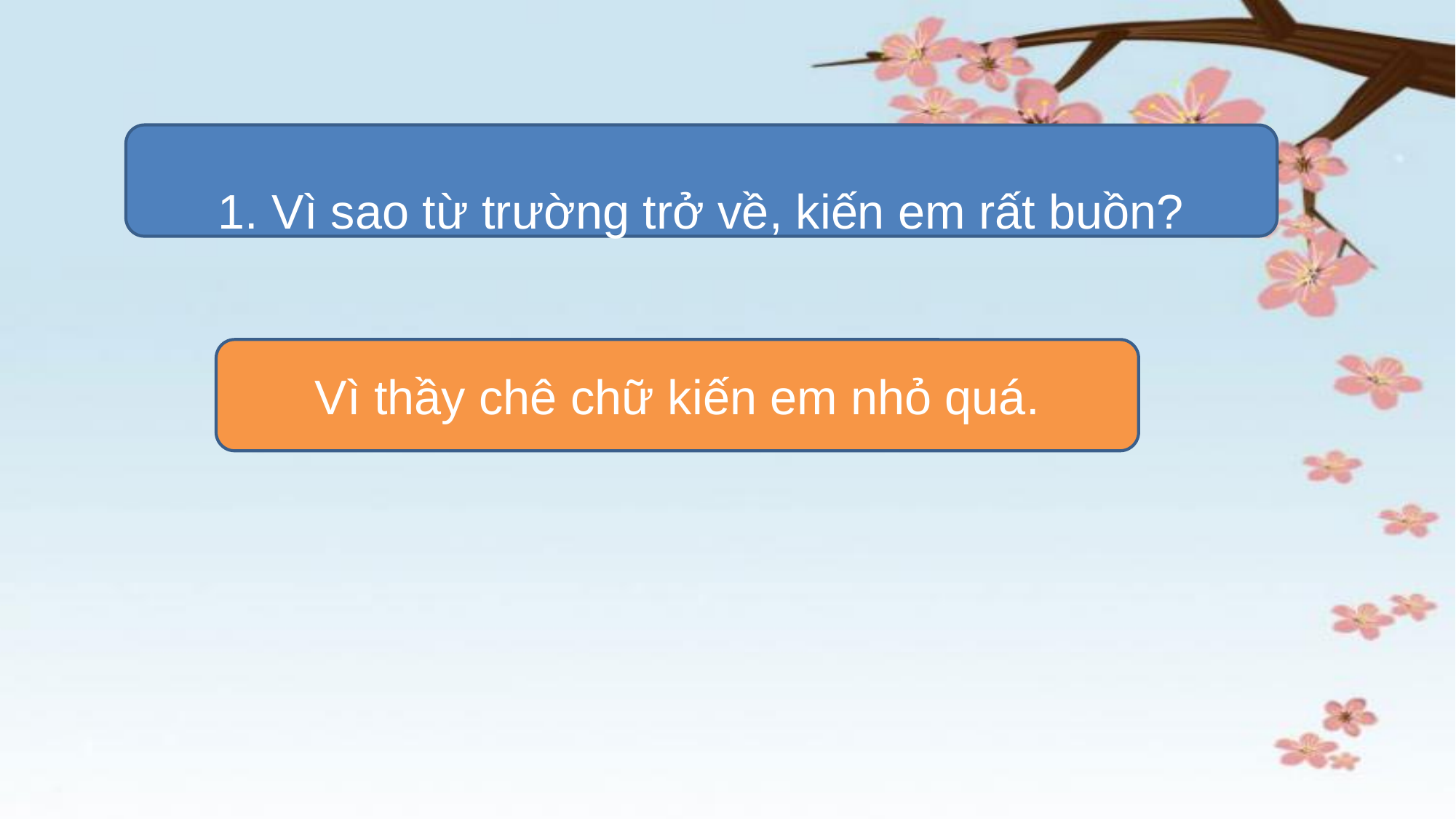

#

1. Vì sao từ trường trở về, kiến em rất buồn?
Vì thầy chê chữ kiến em nhỏ quá.